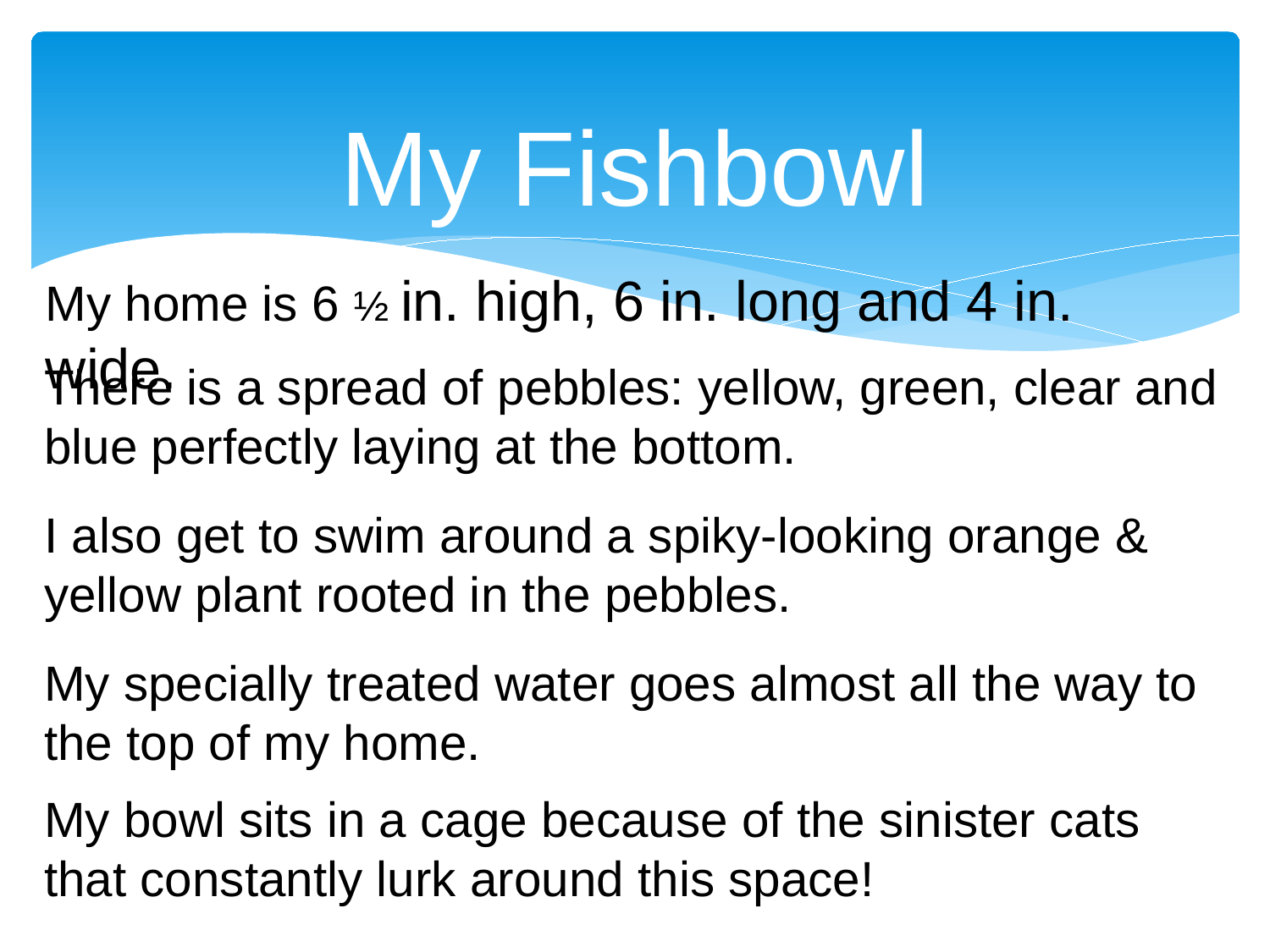

# My Fishbowl
My home is 6 ½ in. high, 6 in. long and 4 in. wide.
There is a spread of pebbles: yellow, green, clear and blue perfectly laying at the bottom.

I also get to swim around a spiky-looking orange & yellow plant rooted in the pebbles.

My specially treated water goes almost all the way to the top of my home.

My bowl sits in a cage because of the sinister cats that constantly lurk around this space!